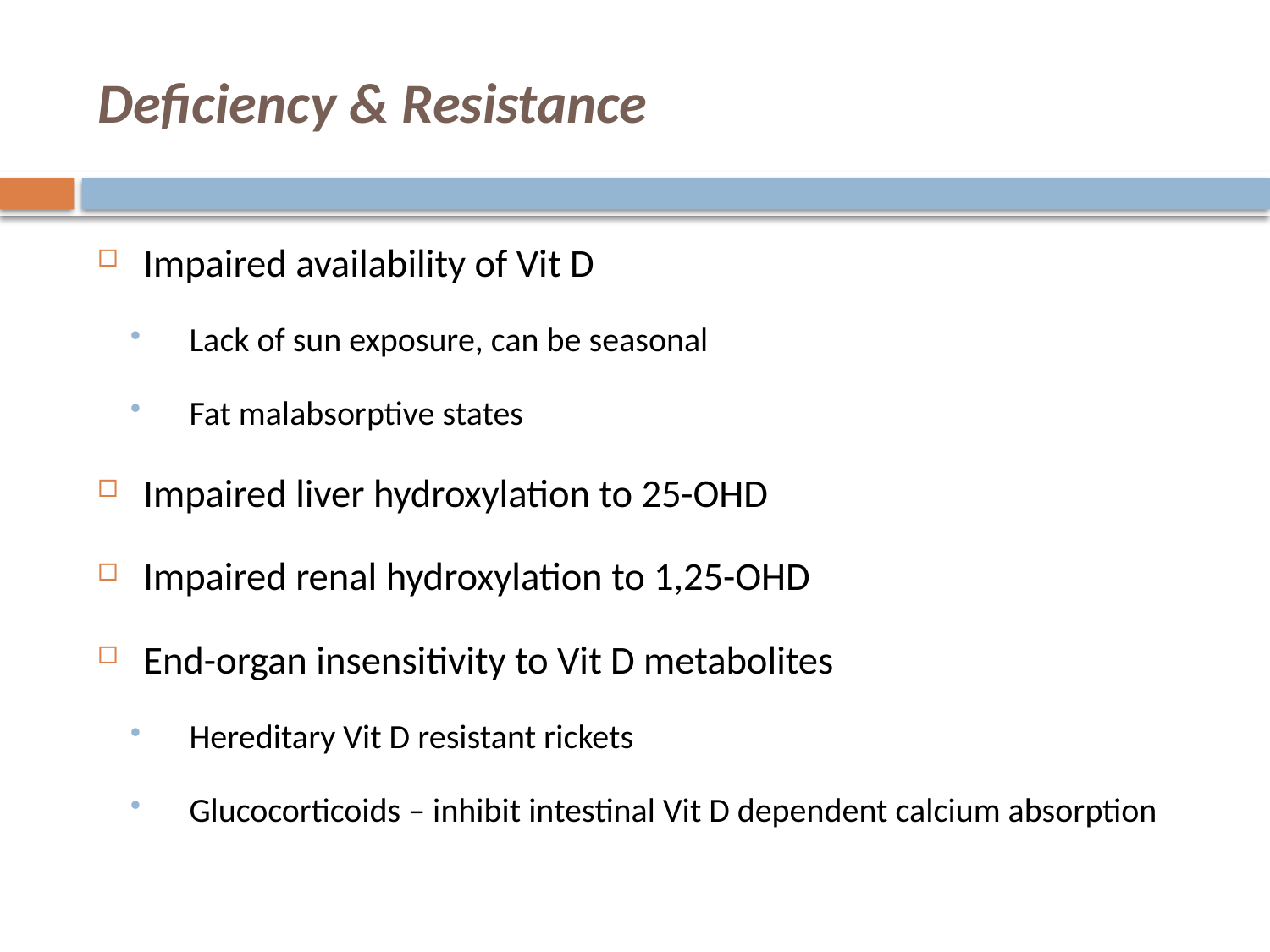

# Deficiency & Resistance
Impaired availability of Vit D
Lack of sun exposure, can be seasonal
Fat malabsorptive states
Impaired liver hydroxylation to 25-OHD
Impaired renal hydroxylation to 1,25-OHD
End-organ insensitivity to Vit D metabolites
Hereditary Vit D resistant rickets
Glucocorticoids – inhibit intestinal Vit D dependent calcium absorption